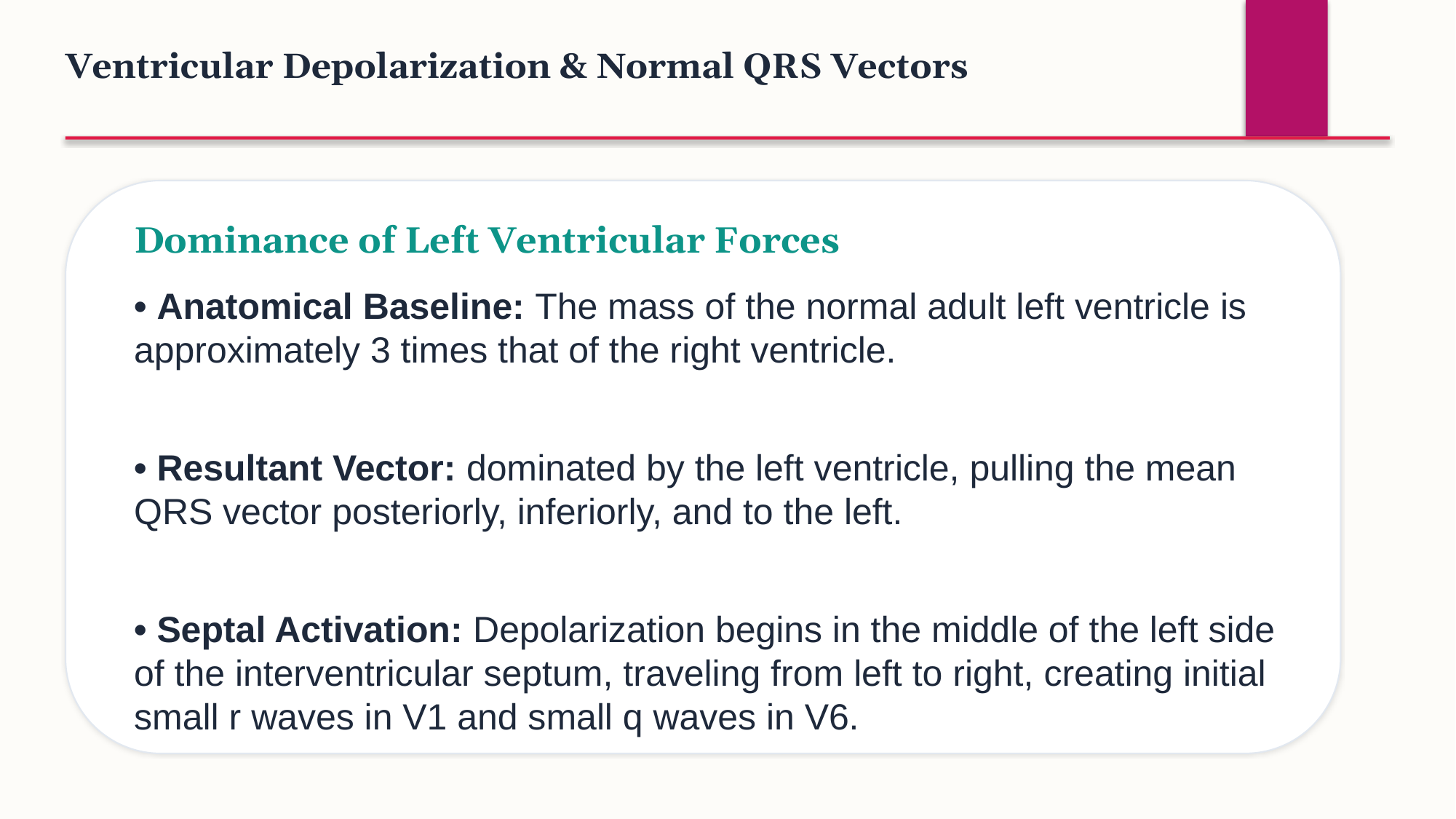

Ventricular Depolarization & Normal QRS Vectors

Dominance of Left Ventricular Forces
• Anatomical Baseline: The mass of the normal adult left ventricle is approximately 3 times that of the right ventricle.

• Resultant Vector: dominated by the left ventricle, pulling the mean QRS vector posteriorly, inferiorly, and to the left.

• Septal Activation: Depolarization begins in the middle of the left side of the interventricular septum, traveling from left to right, creating initial small r waves in V1 and small q waves in V6.